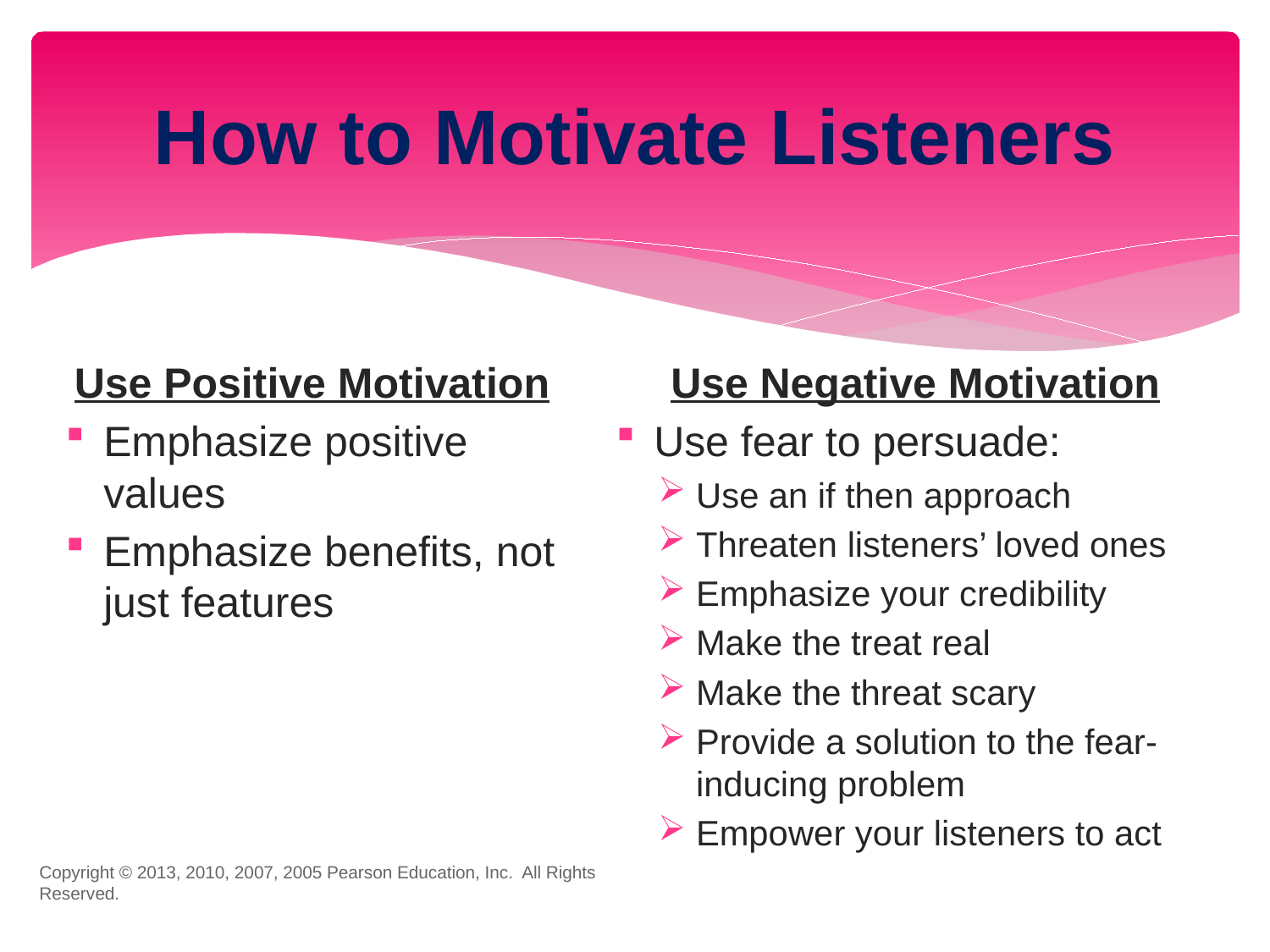

# How to Motivate Listeners
Use Positive Motivation
Emphasize positive values
Emphasize benefits, not just features

Use Negative Motivation
Use fear to persuade:
Use an if then approach
Threaten listeners’ loved ones
Emphasize your credibility
Make the treat real
Make the threat scary
Provide a solution to the fear-inducing problem
Empower your listeners to act